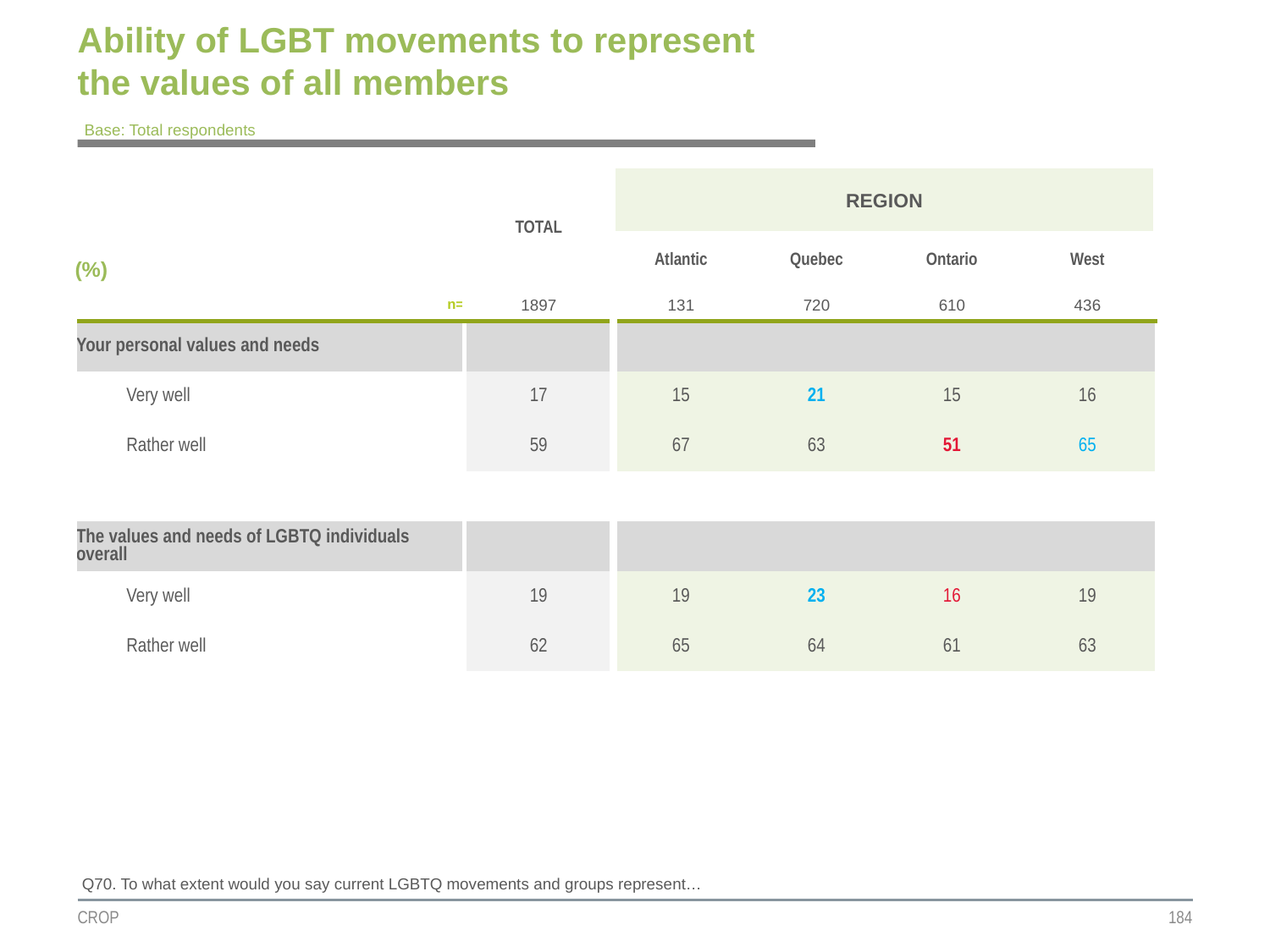

# Ability of LGBT movements to represent the values of all members
Base: Total respondents
|  | TOTAL | REGION |  |  |  |
| --- | --- | --- | --- | --- | --- |
| (%) |  |  |  |  |  |
|  |  | Atlantic | Quebec | Ontario | West |
| n= | 1897 | 131 | 720 | 610 | 436 |
| Your personal values and needs |  |  |  |  |  |
| Very well | 17 | 15 | 21 | 15 | 16 |
| Rather well | 59 | 67 | 63 | 51 | 65 |
|  |  |  |  |  |  |
| The values and needs of LGBTQ individuals overall |  |  |  |  |  |
| Very well | 19 | 19 | 23 | 16 | 19 |
| Rather well | 62 | 65 | 64 | 61 | 63 |
Q70. To what extent would you say current LGBTQ movements and groups represent…
CROP
184